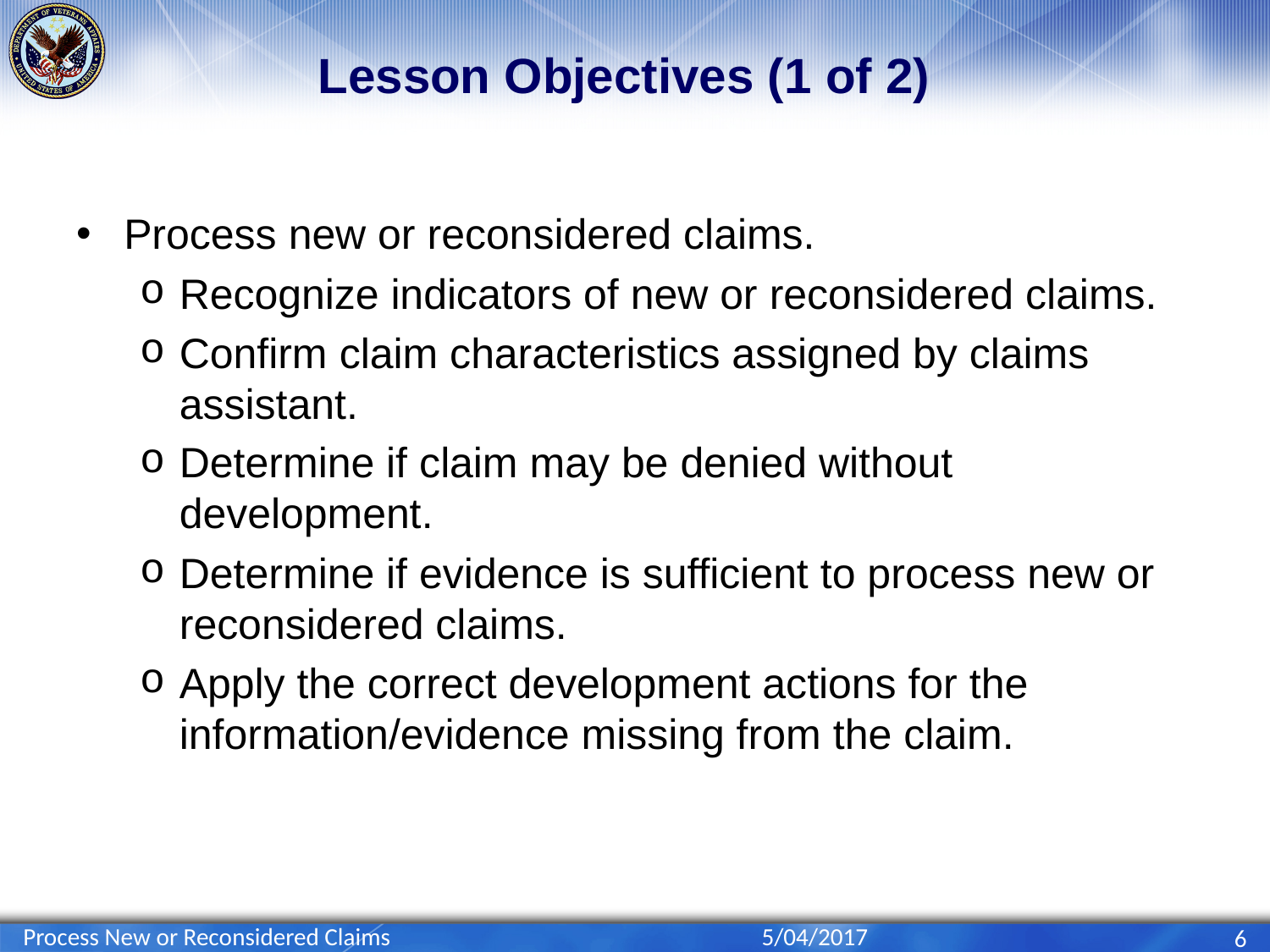

# Lesson Objectives (1 of 2)
Process new or reconsidered claims.
Recognize indicators of new or reconsidered claims.
Confirm claim characteristics assigned by claims assistant.
Determine if claim may be denied without development.
Determine if evidence is sufficient to process new or reconsidered claims.
Apply the correct development actions for the information/evidence missing from the claim.
Process New or Reconsidered Claims
5/04/2017
6